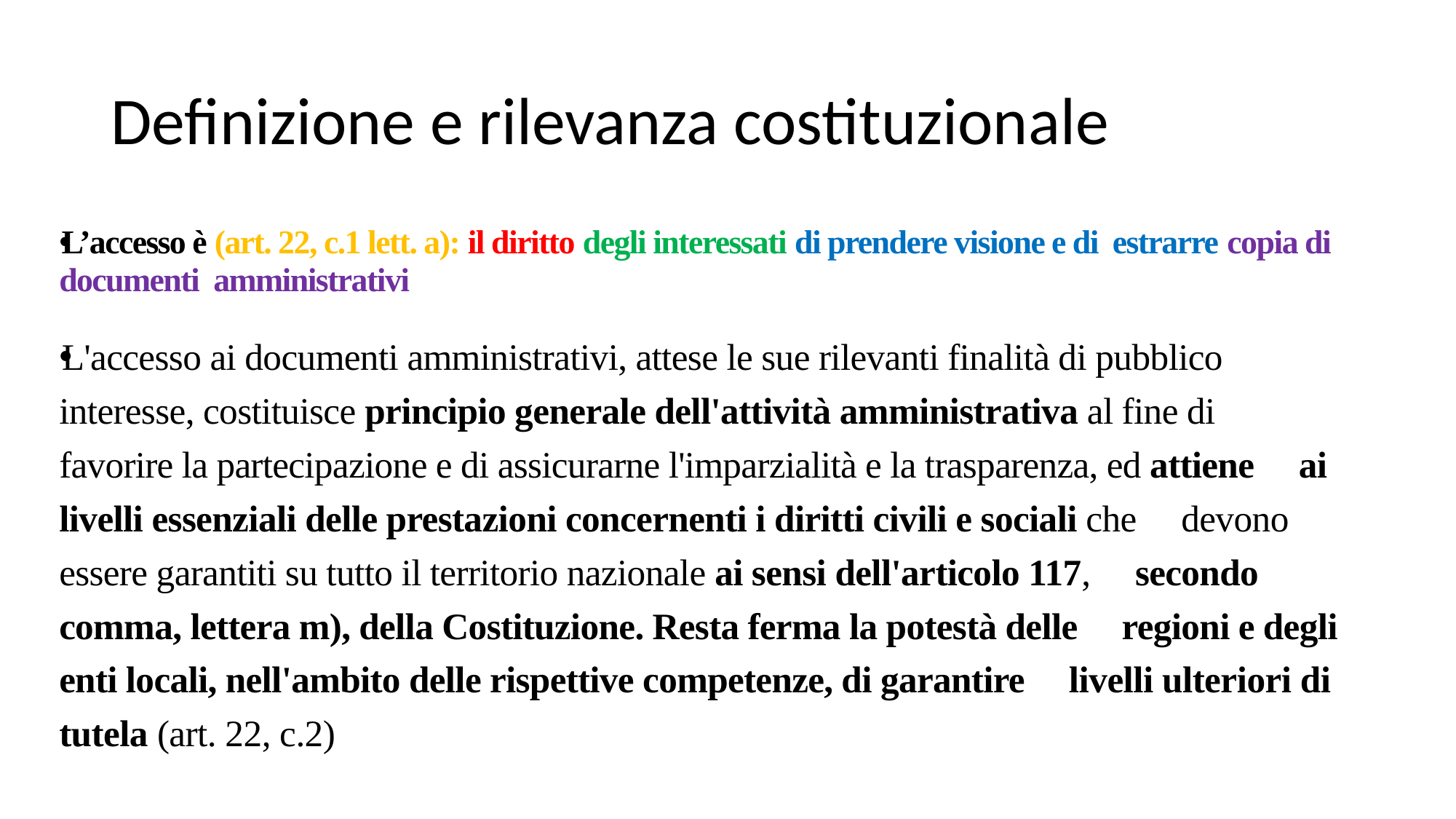

# Definizione e rilevanza costituzionale
L’accesso è (art. 22, c.1 lett. a): il diritto degli interessati di prendere visione e di  estrarre copia di documenti  amministrativi

L'accesso ai documenti amministrativi, attese le sue rilevanti finalità di pubblico  interesse, costituisce principio generale dell'attività amministrativa al fine di  favorire la partecipazione e di assicurarne l'imparzialità e la trasparenza, ed attiene  ai livelli essenziali delle prestazioni concernenti i diritti civili e sociali che  devono essere garantiti su tutto il territorio nazionale ai sensi dell'articolo 117,  secondo comma, lettera m), della Costituzione. Resta ferma la potestà delle  regioni e degli enti locali, nell'ambito delle rispettive competenze, di garantire  livelli ulteriori di tutela (art. 22, c.2)